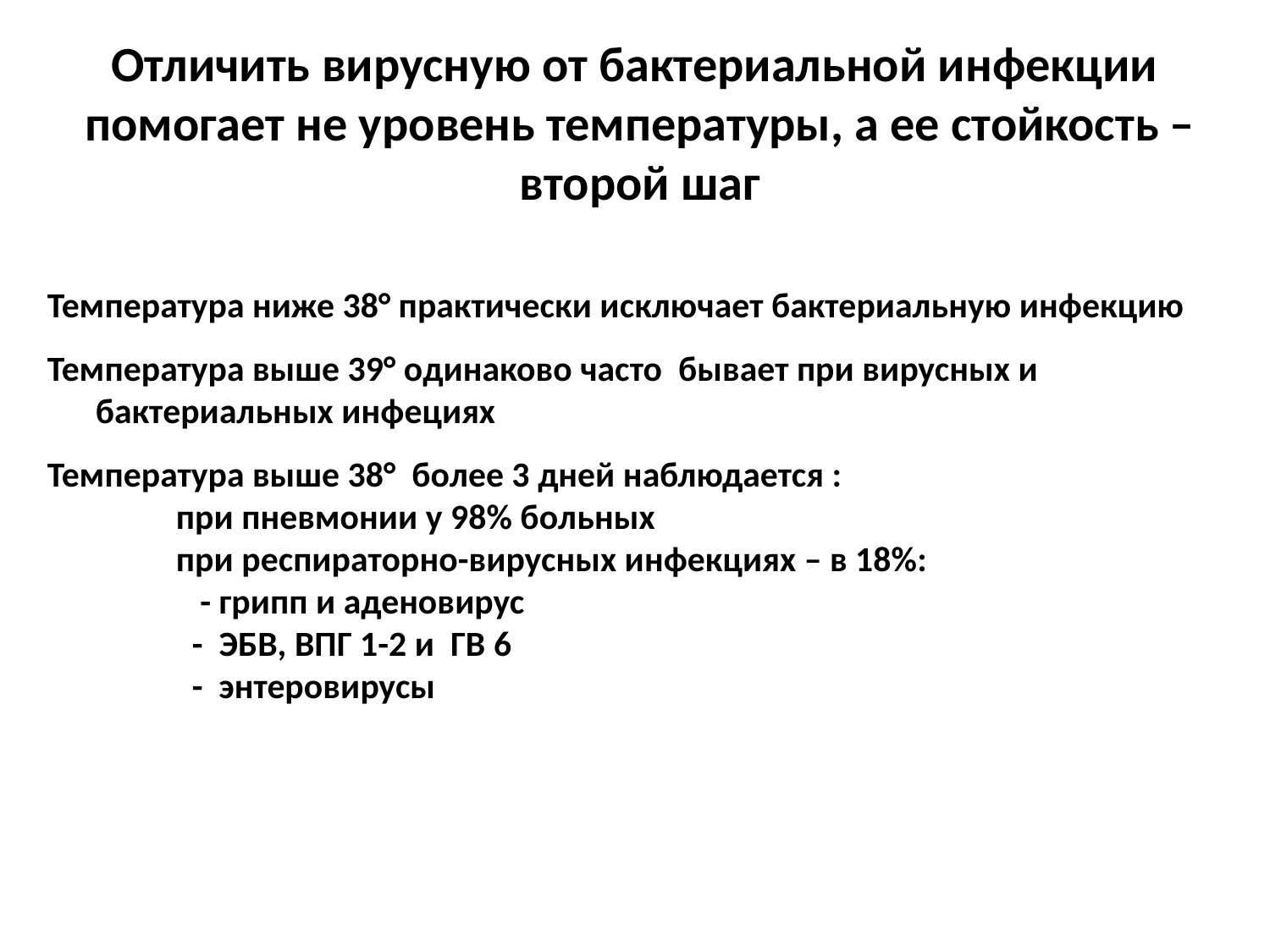

Отличить вирусную от бактериальной инфекции  помогает не уровень температуры, а ее стойкость – второй шаг
Температура ниже 38° практически исключает бактериальную инфекцию
Температура выше 39° одинаково часто  бывает при вирусных и
      бактериальных инфециях
Температура выше 38°  более 3 дней наблюдается :
                при пневмонии у 98% больных
                при респираторно-вирусных инфекциях – в 18%:
                   - грипп и аденовирус
                  -  ЭБВ, ВПГ 1-2 и  ГВ 6
                  -  энтеровирусы